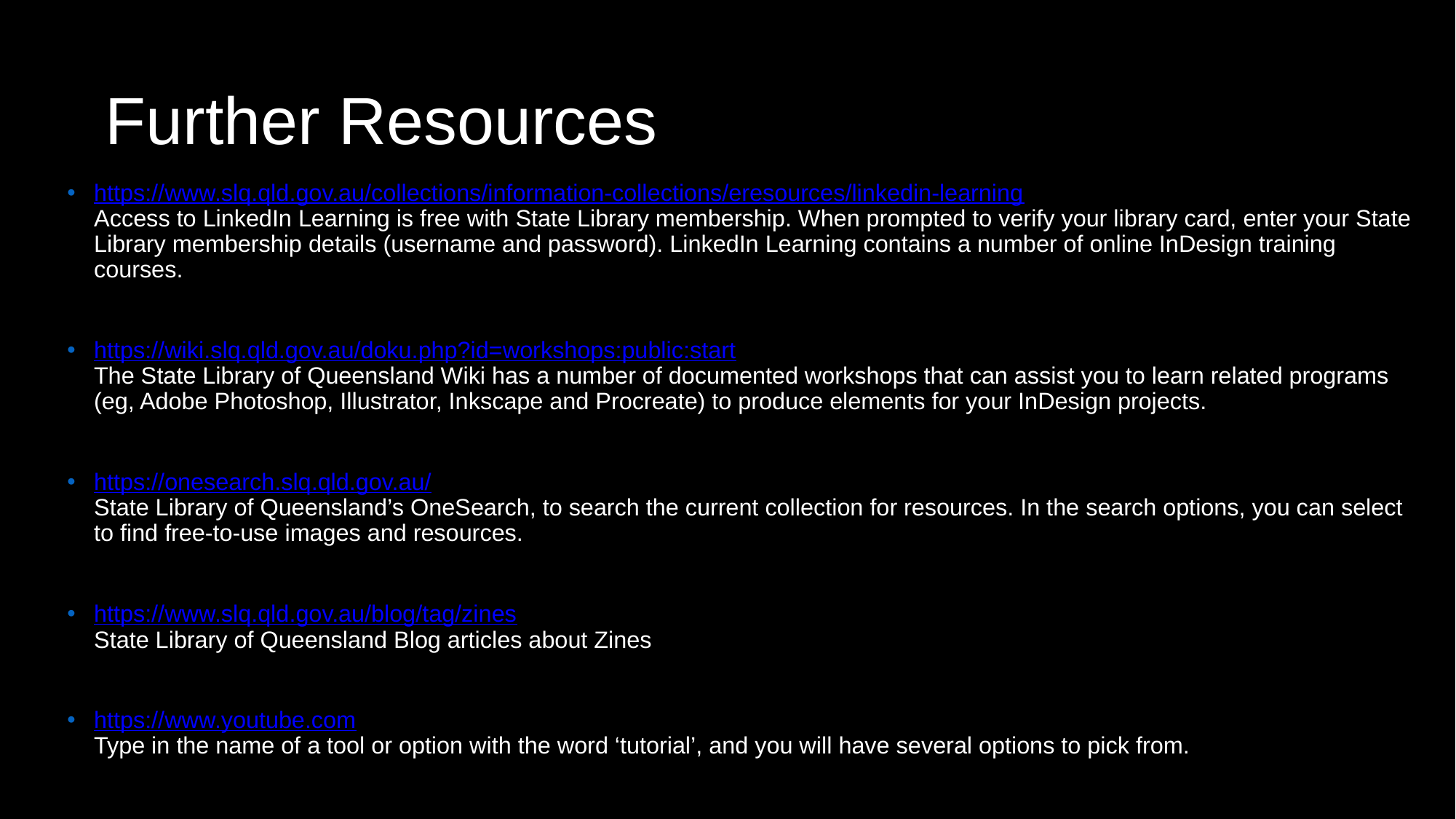

# Further Resources
https://www.slq.qld.gov.au/collections/information-collections/eresources/linkedin-learning
Access to LinkedIn Learning is free with State Library membership. When prompted to verify your library card, enter your State Library membership details (username and password). LinkedIn Learning contains a number of online InDesign training courses.

https://wiki.slq.qld.gov.au/doku.php?id=workshops:public:start
The State Library of Queensland Wiki has a number of documented workshops that can assist you to learn related programs (eg, Adobe Photoshop, Illustrator, Inkscape and Procreate) to produce elements for your InDesign projects.

https://onesearch.slq.qld.gov.au/
State Library of Queensland’s OneSearch, to search the current collection for resources. In the search options, you can select to find free-to-use images and resources.

https://www.slq.qld.gov.au/blog/tag/zines
State Library of Queensland Blog articles about Zines

https://www.youtube.com
Type in the name of a tool or option with the word ‘tutorial’, and you will have several options to pick from.